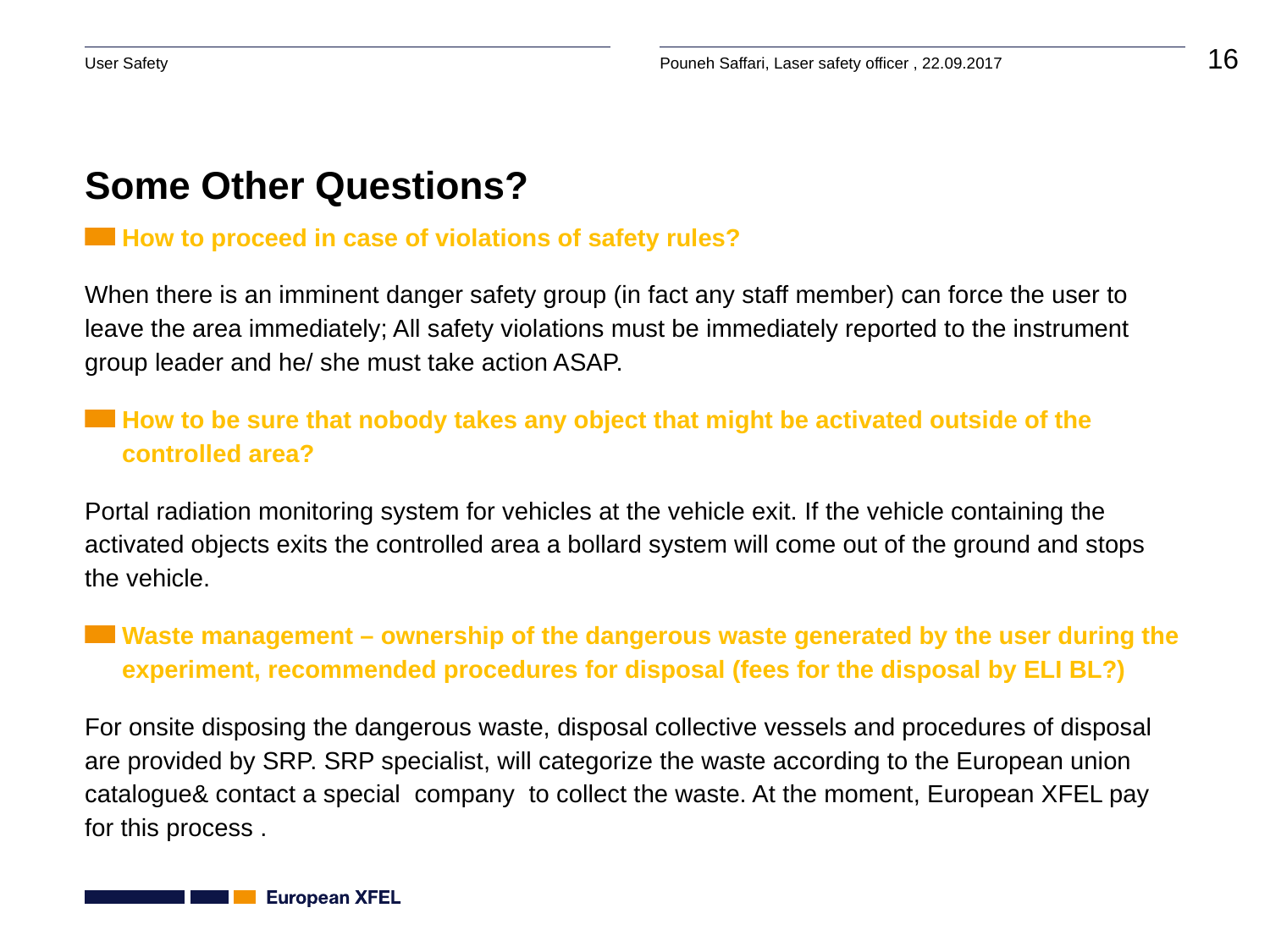

# Some Other Questions?
How to proceed in case of violations of safety rules?
When there is an imminent danger safety group (in fact any staff member) can force the user to leave the area immediately; All safety violations must be immediately reported to the instrument group leader and he/ she must take action ASAP.
How to be sure that nobody takes any object that might be activated outside of the controlled area?
Portal radiation monitoring system for vehicles at the vehicle exit. If the vehicle containing the activated objects exits the controlled area a bollard system will come out of the ground and stops the vehicle.
Waste management – ownership of the dangerous waste generated by the user during the experiment, recommended procedures for disposal (fees for the disposal by ELI BL?)
For onsite disposing the dangerous waste, disposal collective vessels and procedures of disposal are provided by SRP. SRP specialist, will categorize the waste according to the European union catalogue& contact a special  company  to collect the waste. At the moment, European XFEL pay for this process .